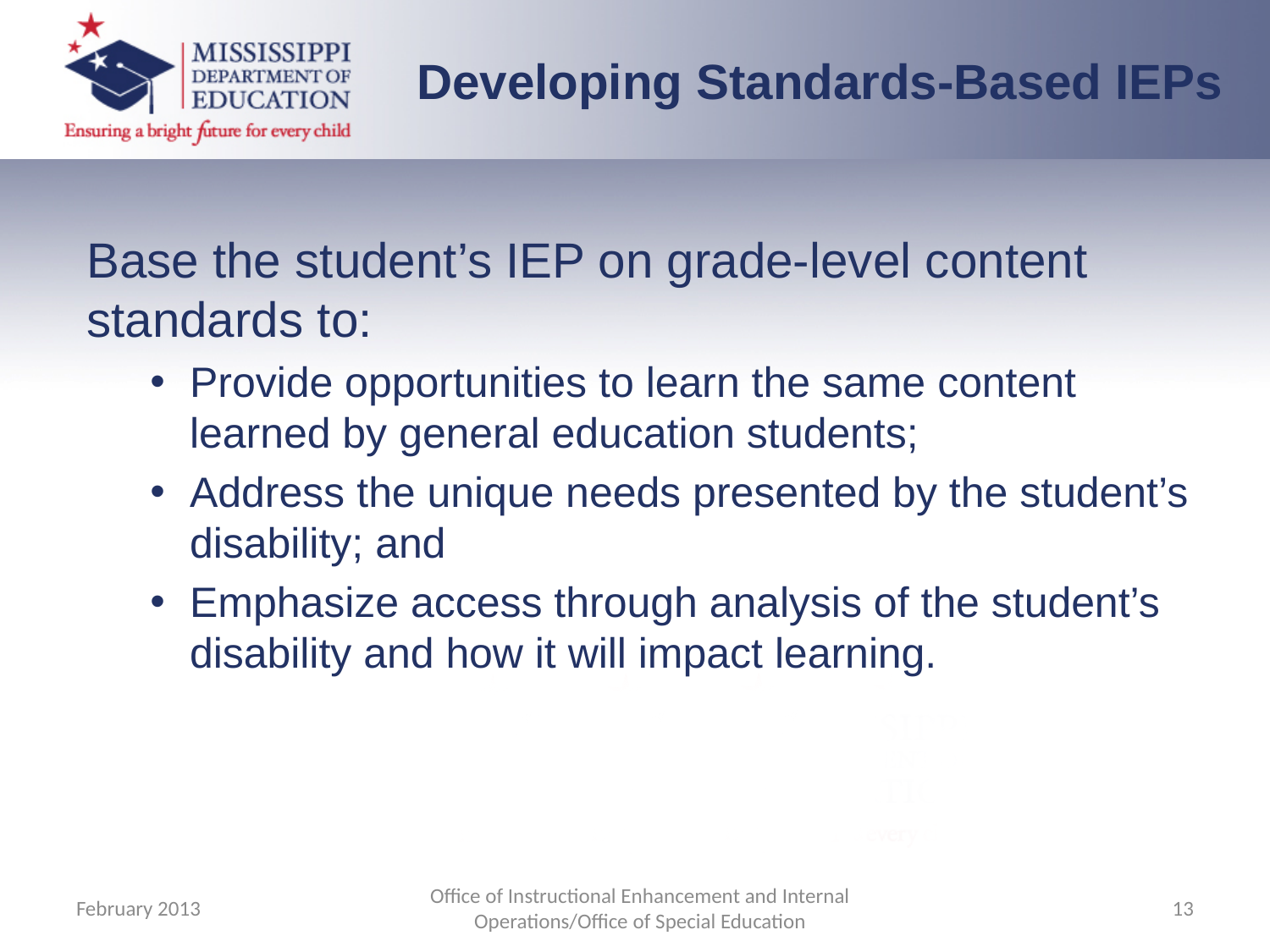

Developing Standards-Based IEPs
Base the student’s IEP on grade-level content standards to:
Provide opportunities to learn the same content learned by general education students;
Address the unique needs presented by the student’s disability; and
Emphasize access through analysis of the student’s disability and how it will impact learning.
February 2013
Office of Instructional Enhancement and Internal Operations/Office of Special Education
13